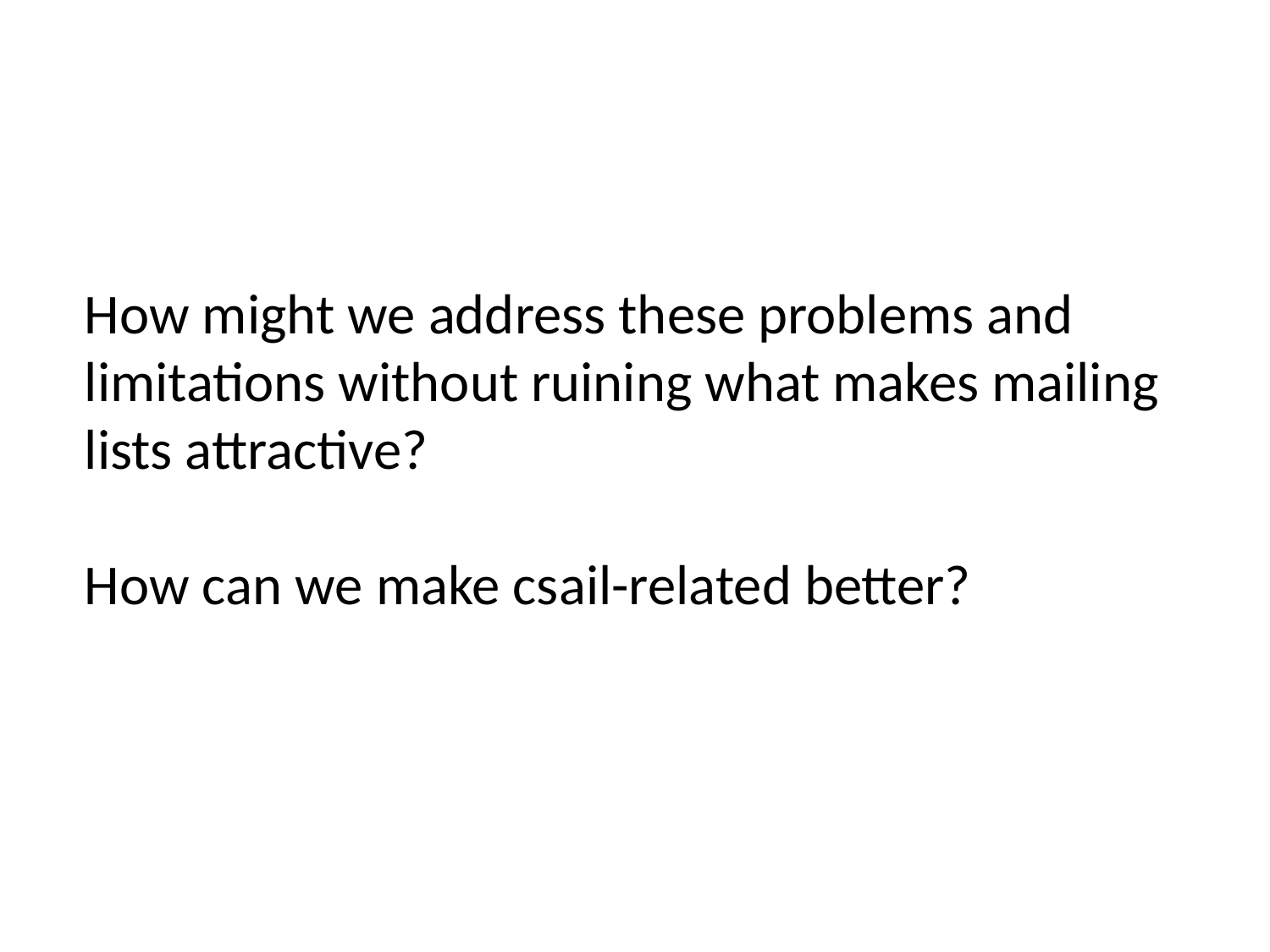

How might we address these problems and limitations without ruining what makes mailing lists attractive?

How can we make csail-related better?